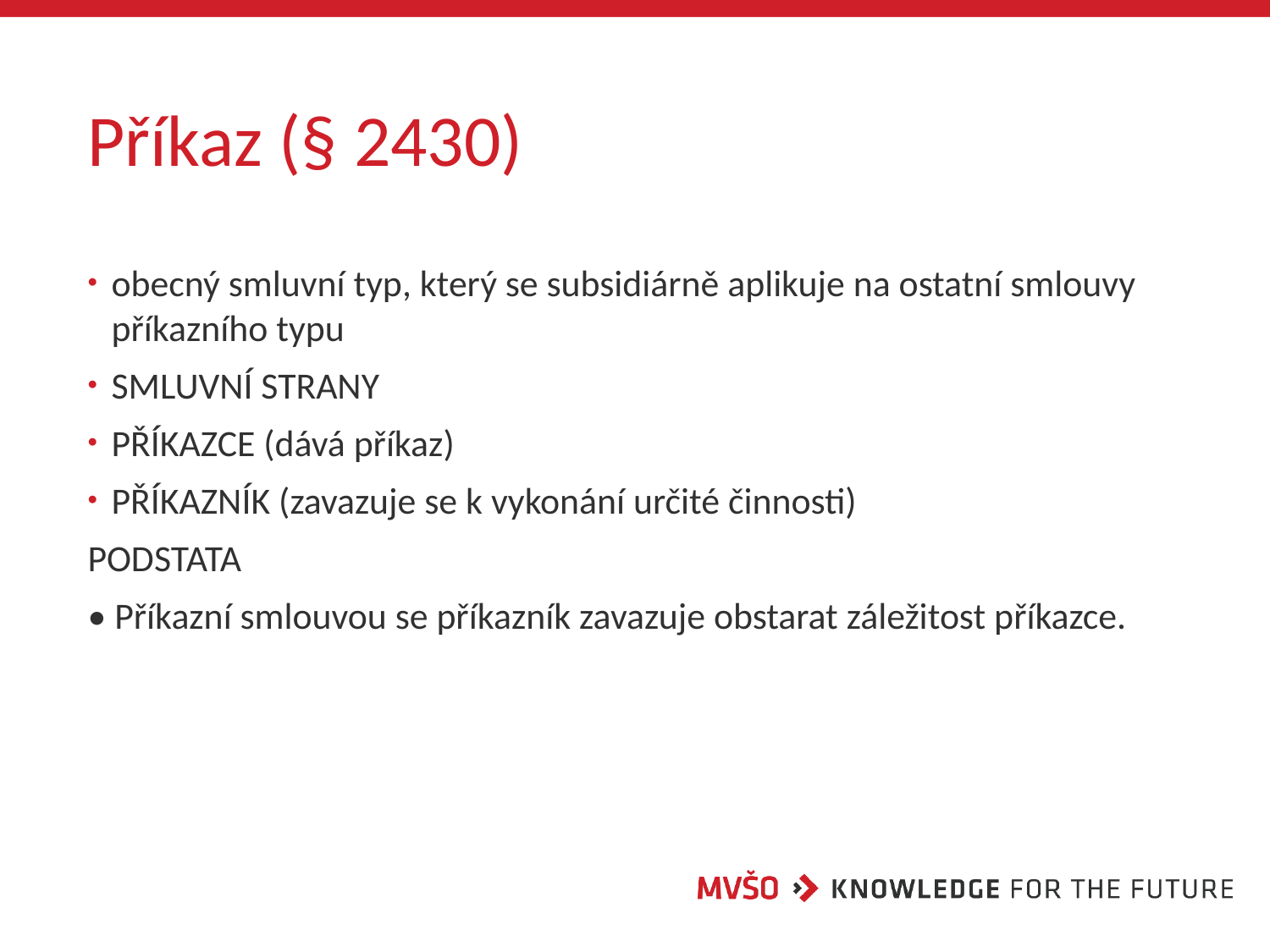

# Příkaz (§ 2430)
obecný smluvní typ, který se subsidiárně aplikuje na ostatní smlouvy příkazního typu
SMLUVNÍ STRANY
PŘÍKAZCE (dává příkaz)
PŘÍKAZNÍK (zavazuje se k vykonání určité činnosti)
PODSTATA
• Příkazní smlouvou se příkazník zavazuje obstarat záležitost příkazce.